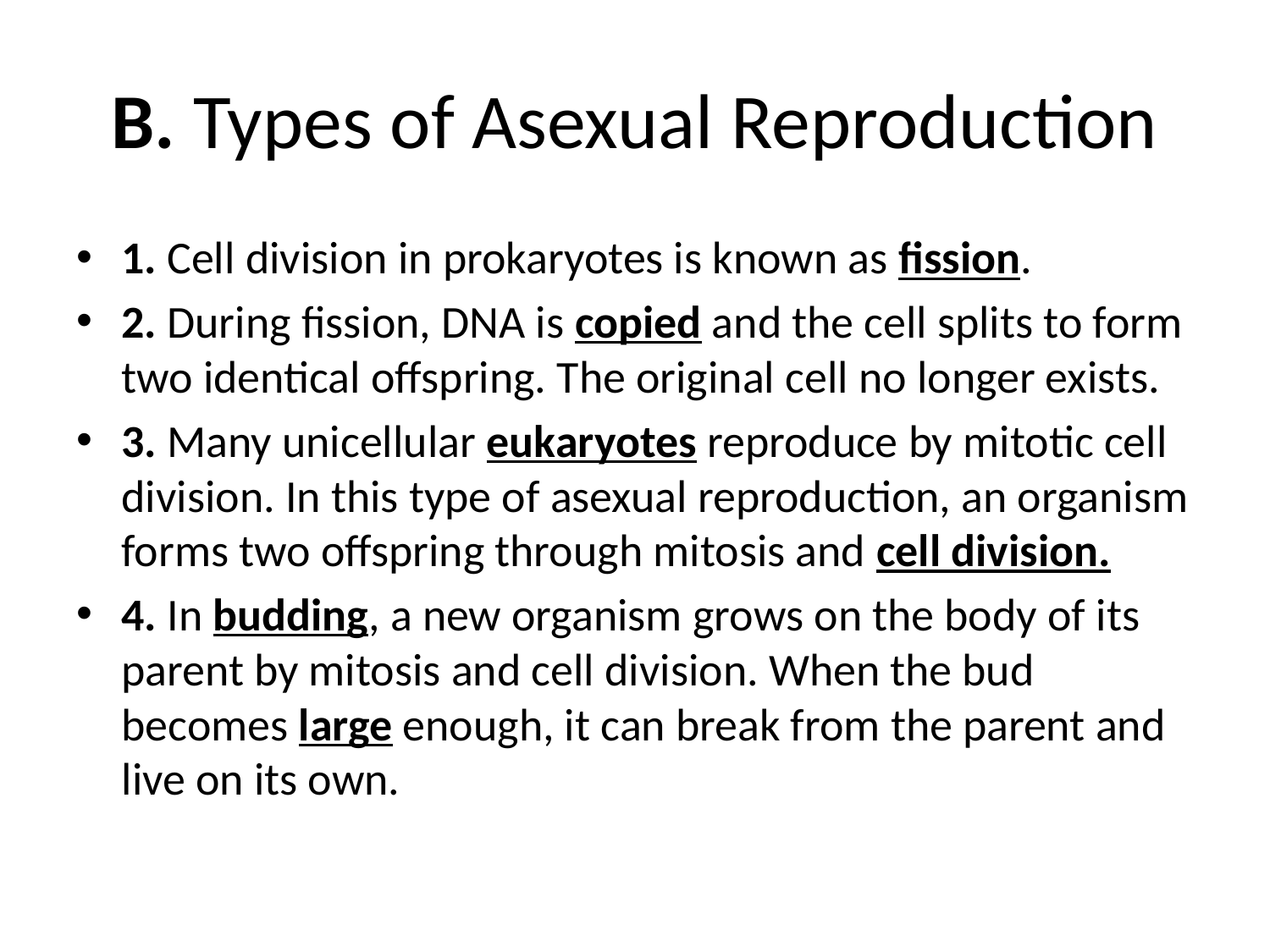

# B. Types of Asexual Reproduction
1. Cell division in prokaryotes is known as fission.
2. During fission, DNA is copied and the cell splits to form two identical offspring. The original cell no longer exists.
3. Many unicellular eukaryotes reproduce by mitotic cell division. In this type of asexual reproduction, an organism forms two offspring through mitosis and cell division.
4. In budding, a new organism grows on the body of its parent by mitosis and cell division. When the bud becomes large enough, it can break from the parent and live on its own.